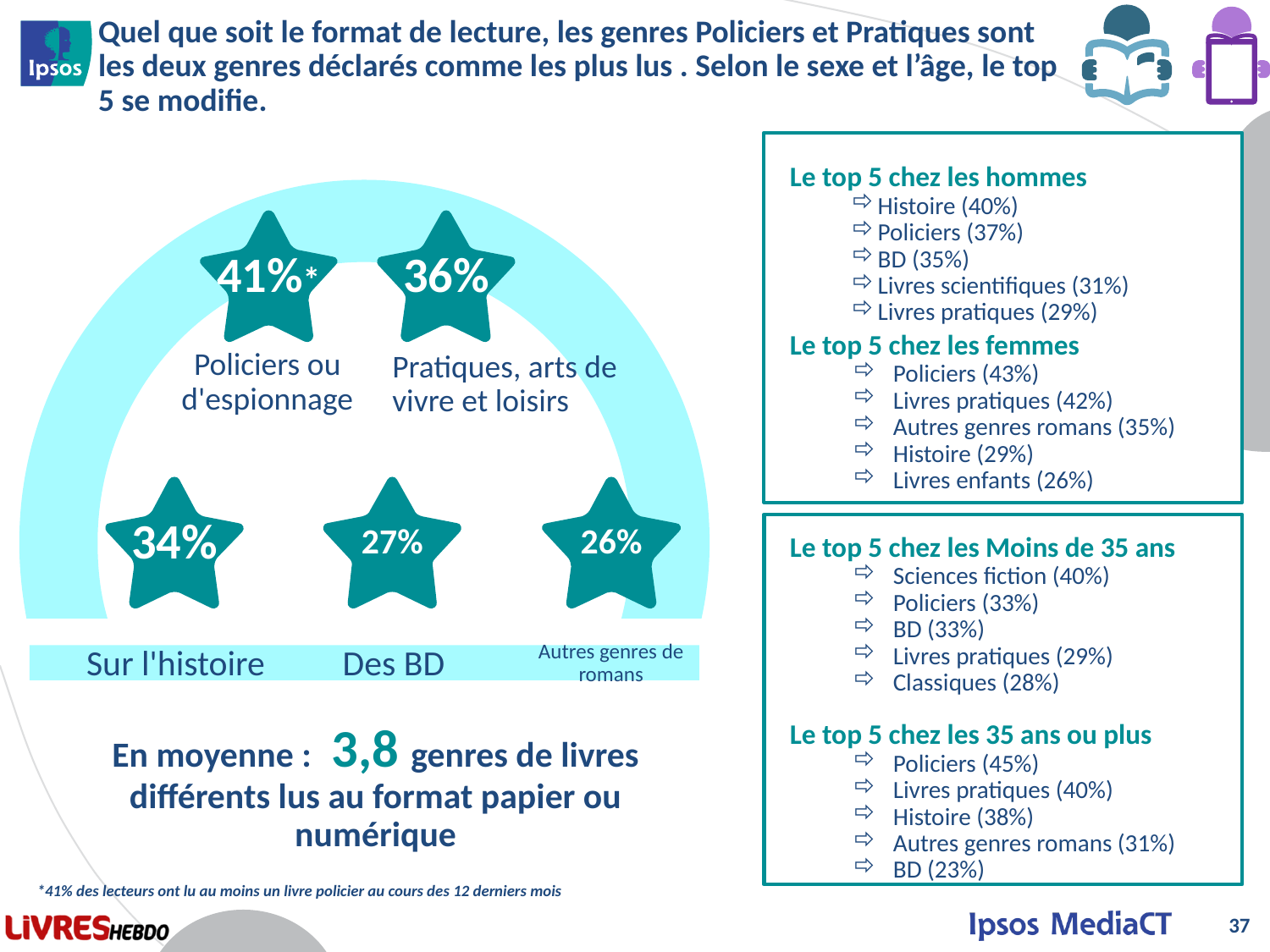

# Quel que soit le format de lecture, les genres Policiers et Pratiques sont les deux genres déclarés comme les plus lus . Selon le sexe et l’âge, le top 5 se modifie.

Le top 5 chez les hommes
Histoire (40%)
Policiers (37%)
BD (35%)
Livres scientifiques (31%)
Livres pratiques (29%)

41%*
36%
Le top 5 chez les femmes
Policiers (43%)
Livres pratiques (42%)
Autres genres romans (35%)
Histoire (29%)
Livres enfants (26%)

Policiers ou d'espionnage
Pratiques, arts de vivre et loisirs
34%
27%
26%

Le top 5 chez les Moins de 35 ans
Sciences fiction (40%)
Policiers (33%)
BD (33%)
Livres pratiques (29%)
Classiques (28%)
Autres genres de romans
Sur l'histoire
Des BD
Le top 5 chez les 35 ans ou plus
Policiers (45%)
Livres pratiques (40%)
Histoire (38%)
Autres genres romans (31%)
BD (23%)

En moyenne :  3,8 genres de livres différents lus au format papier ou numérique
*41% des lecteurs ont lu au moins un livre policier au cours des 12 derniers mois
37